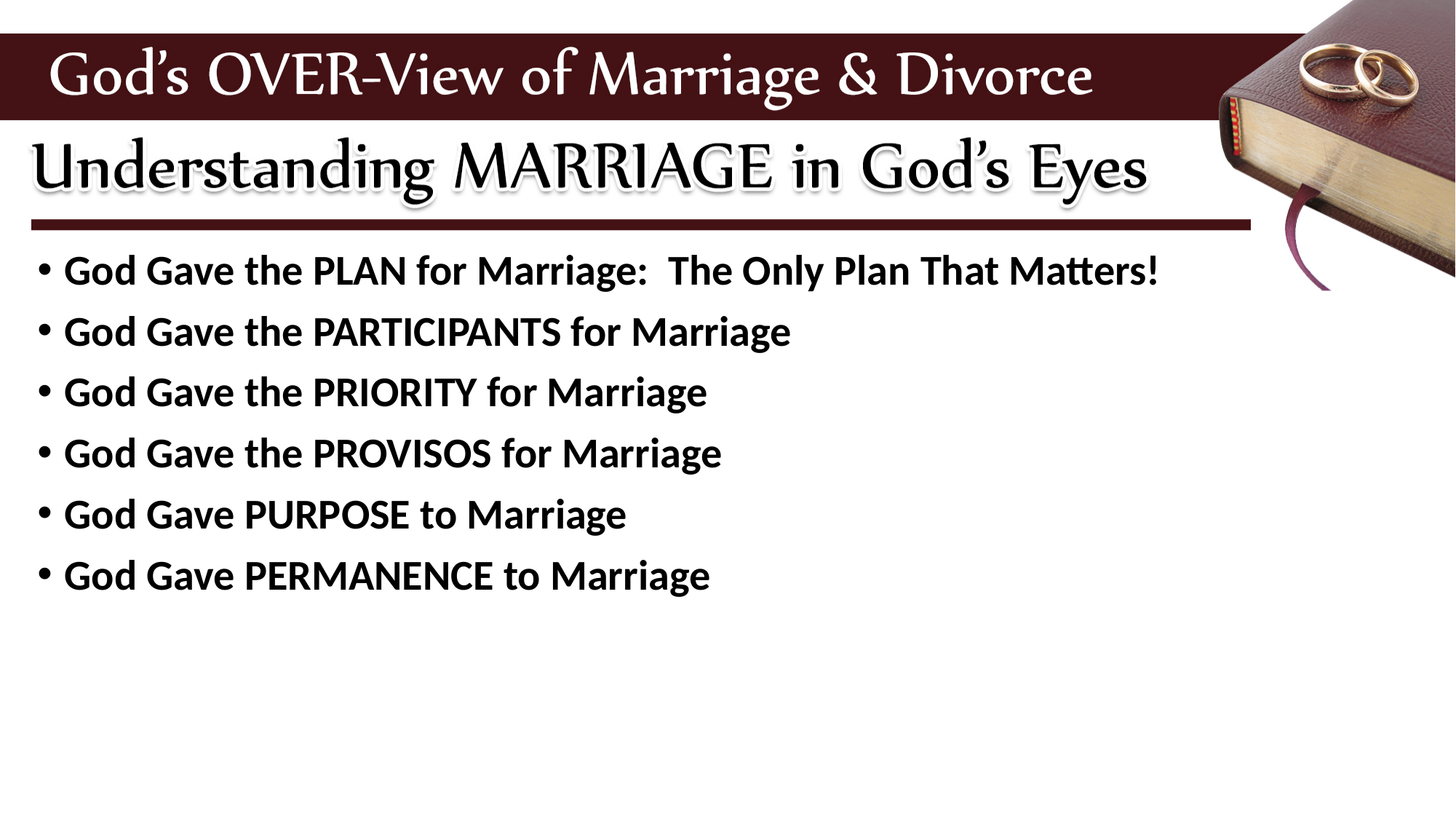

God Gave the PLAN for Marriage:  The Only Plan That Matters!
God Gave the PARTICIPANTS for Marriage
God Gave the PRIORITY for Marriage
God Gave the PROVISOS for Marriage
God Gave PURPOSE to Marriage
God Gave PERMANENCE to Marriage